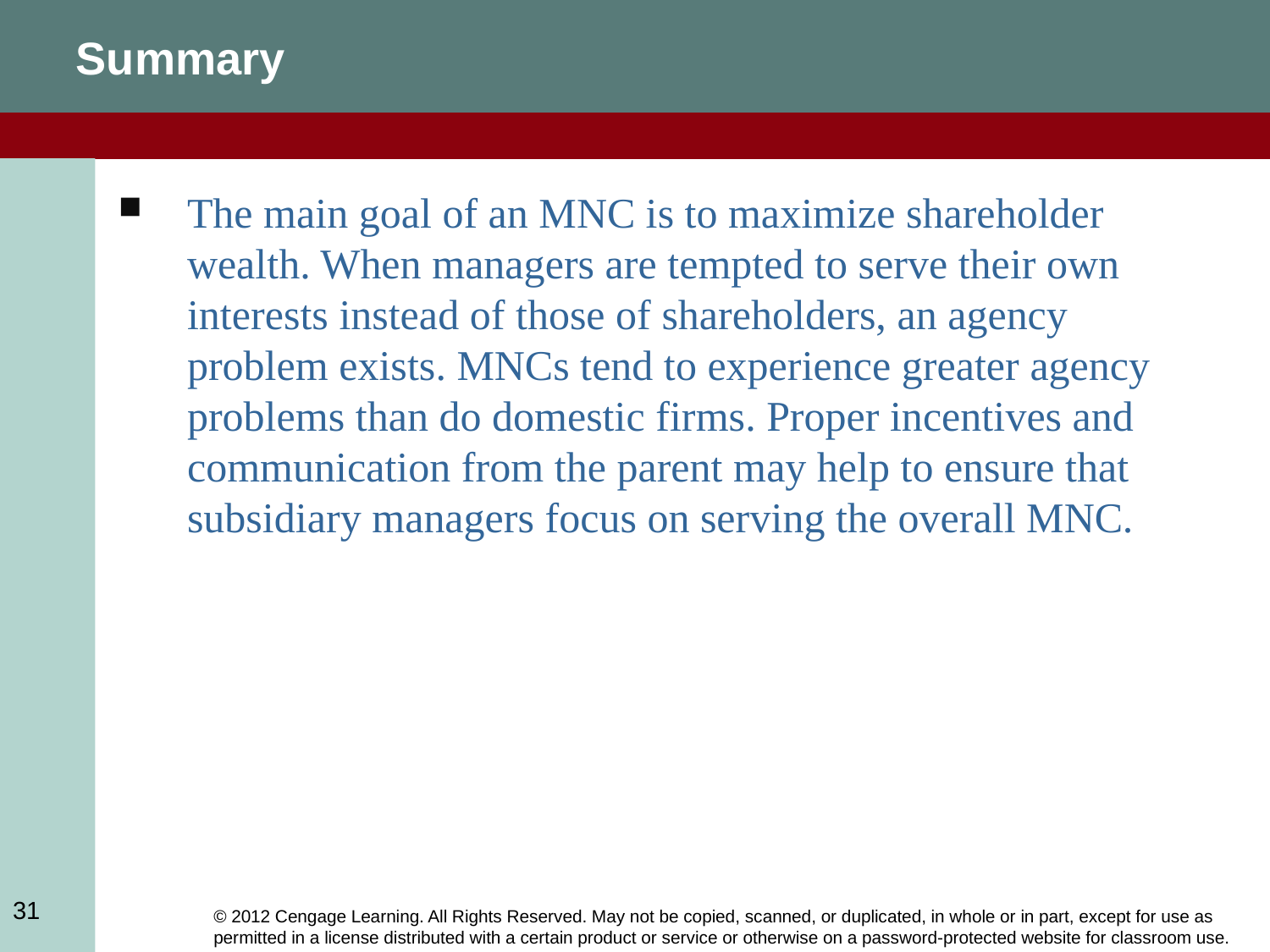

Summary
The main goal of an MNC is to maximize shareholder wealth. When managers are tempted to serve their own interests instead of those of shareholders, an agency problem exists. MNCs tend to experience greater agency problems than do domestic firms. Proper incentives and communication from the parent may help to ensure that subsidiary managers focus on serving the overall MNC.
31